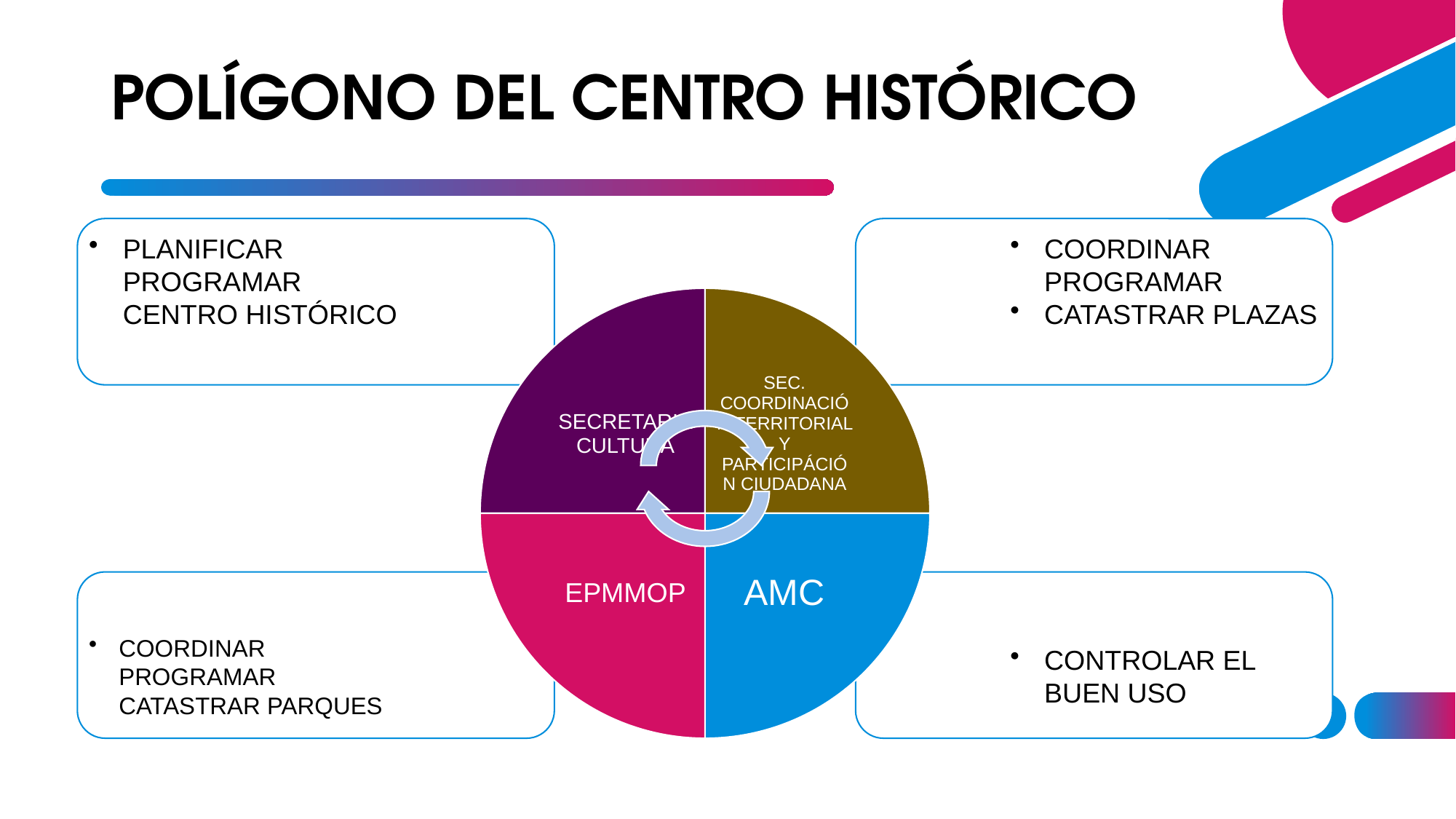

# POLÍGONO DEL CENTRO HISTÓRICO
SECRETARIA
CULTURA
PLANIFICAR PROGRAMAR CENTRO HISTÓRICO
SEC. COORDINACIÓN TERRITORIAL Y PARTICIPÁCIÓN CIUDADANA
COORDINAR PROGRAMAR
AMC
CONTROLAR EL BUEN USO
EPMMOP
COORDINAR PROGRAMAR  CATASTRAR PARQUES
CATASTRAR PLAZAS
11